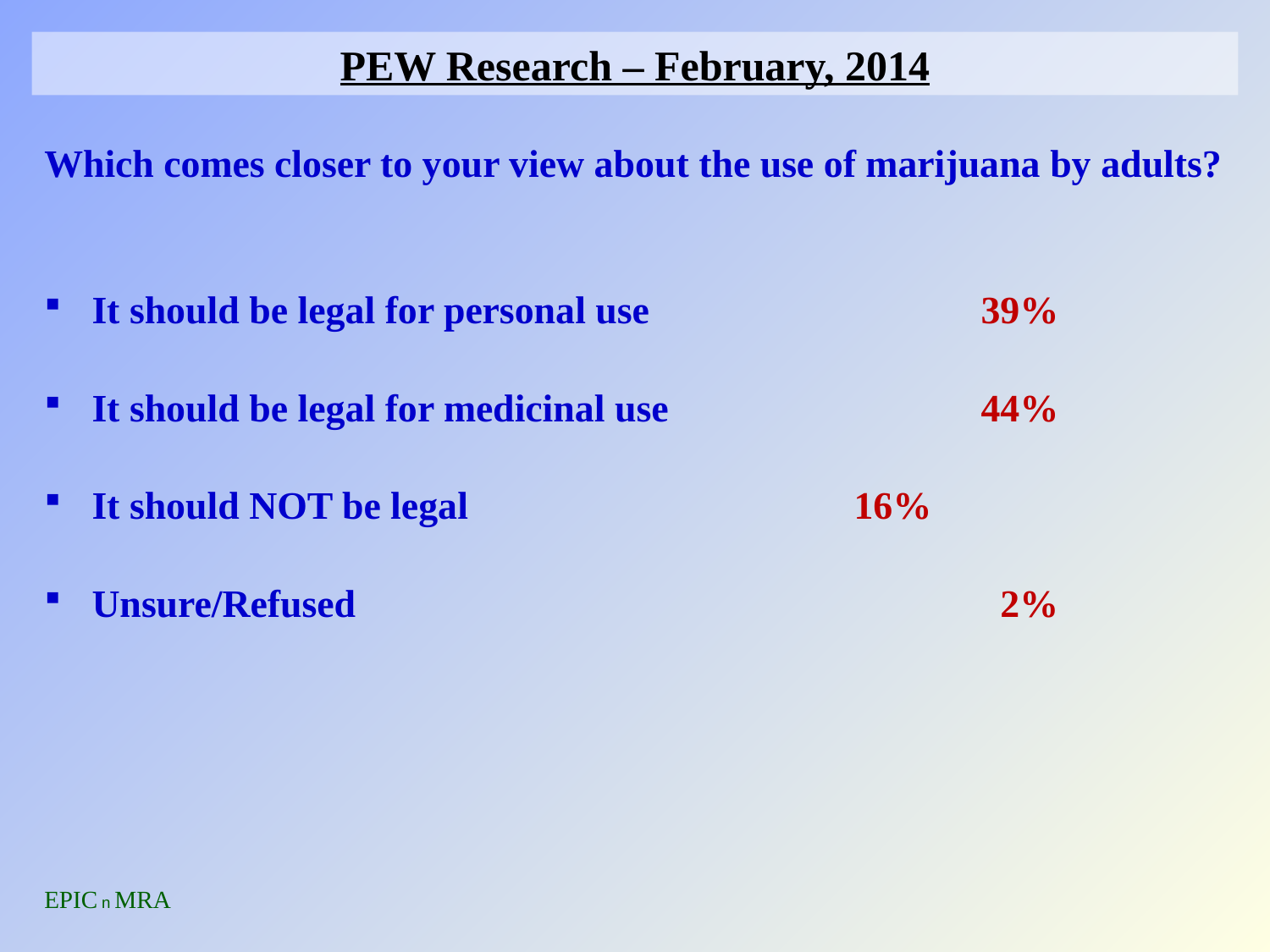

# PEW Research – February, 2014
Which comes closer to your view about the use of marijuana by adults?

It should be legal for personal use		 	39%

It should be legal for medicinal use	 		44%

It should NOT be legal		 		16%

Unsure/Refused					  2%